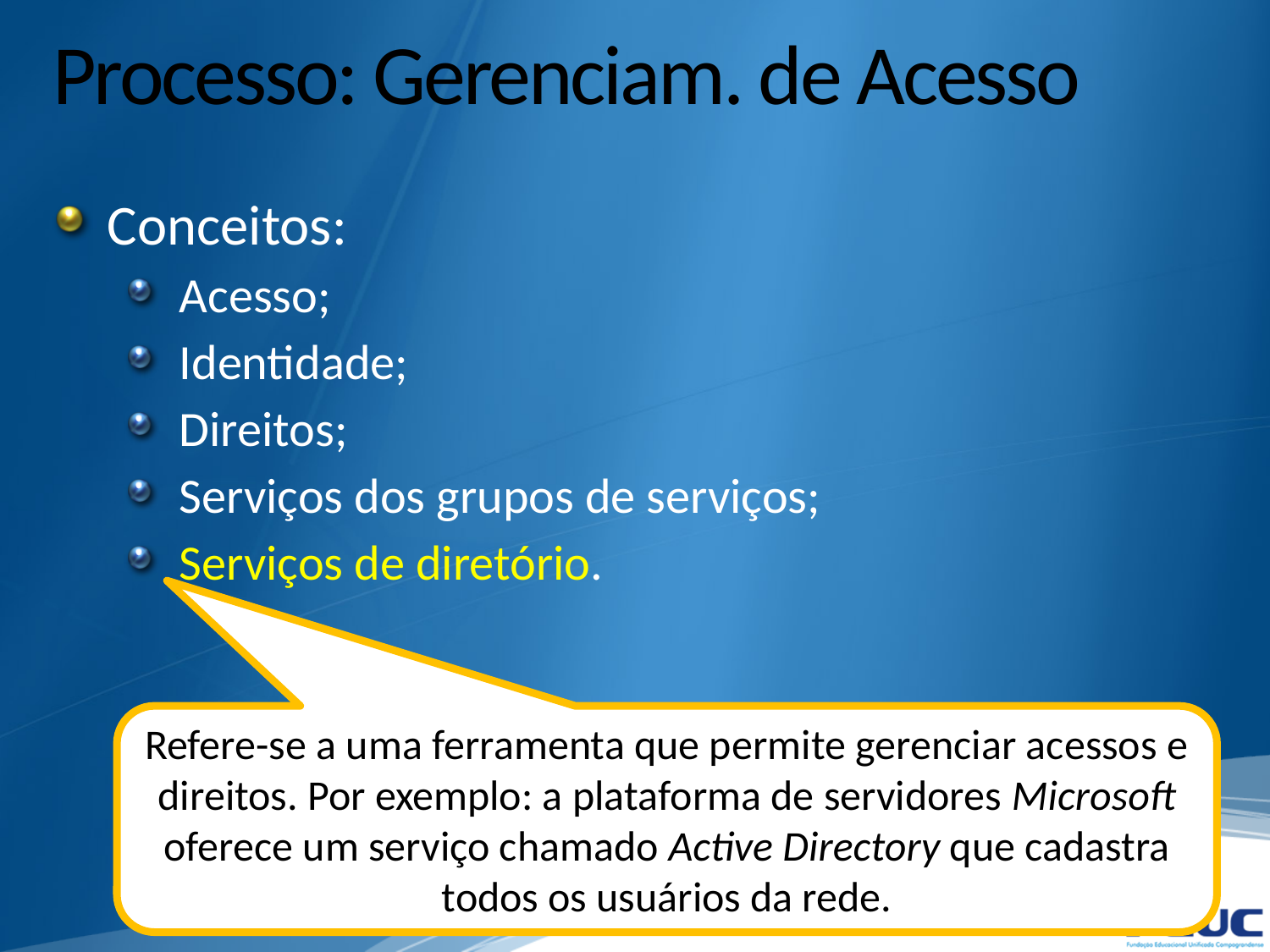

# Processo: Gerenciam. de Acesso
Conceitos:
Acesso;
Identidade;
Direitos;
Serviços dos grupos de serviços;
Serviços de diretório.
Refere-se a uma ferramenta que permite gerenciar acessos e direitos. Por exemplo: a plataforma de servidores Microsoft oferece um serviço chamado Active Directory que cadastra todos os usuários da rede.